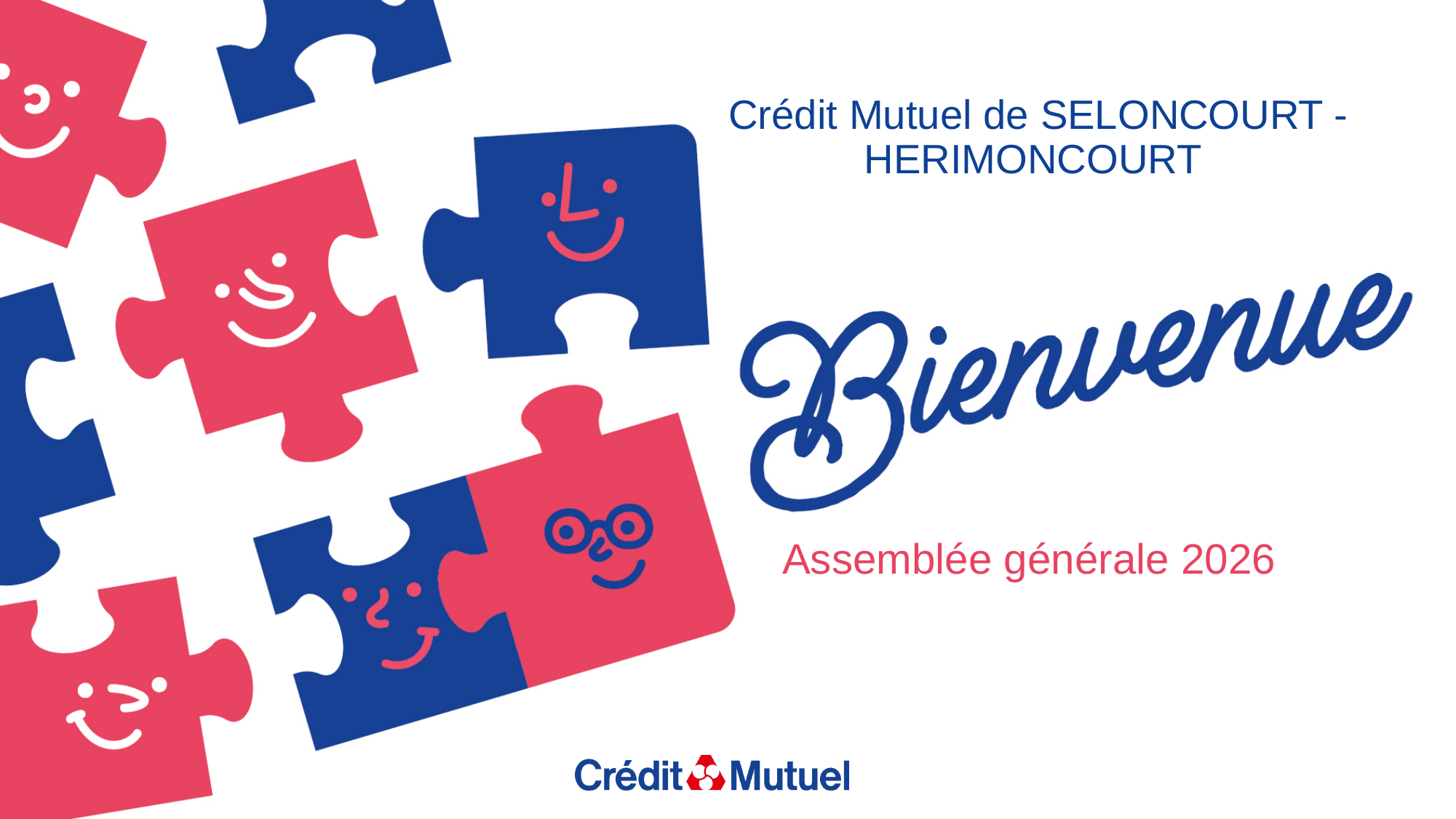

Crédit Mutuel de SELONCOURT - HERIMONCOURT
Assemblée générale 2026